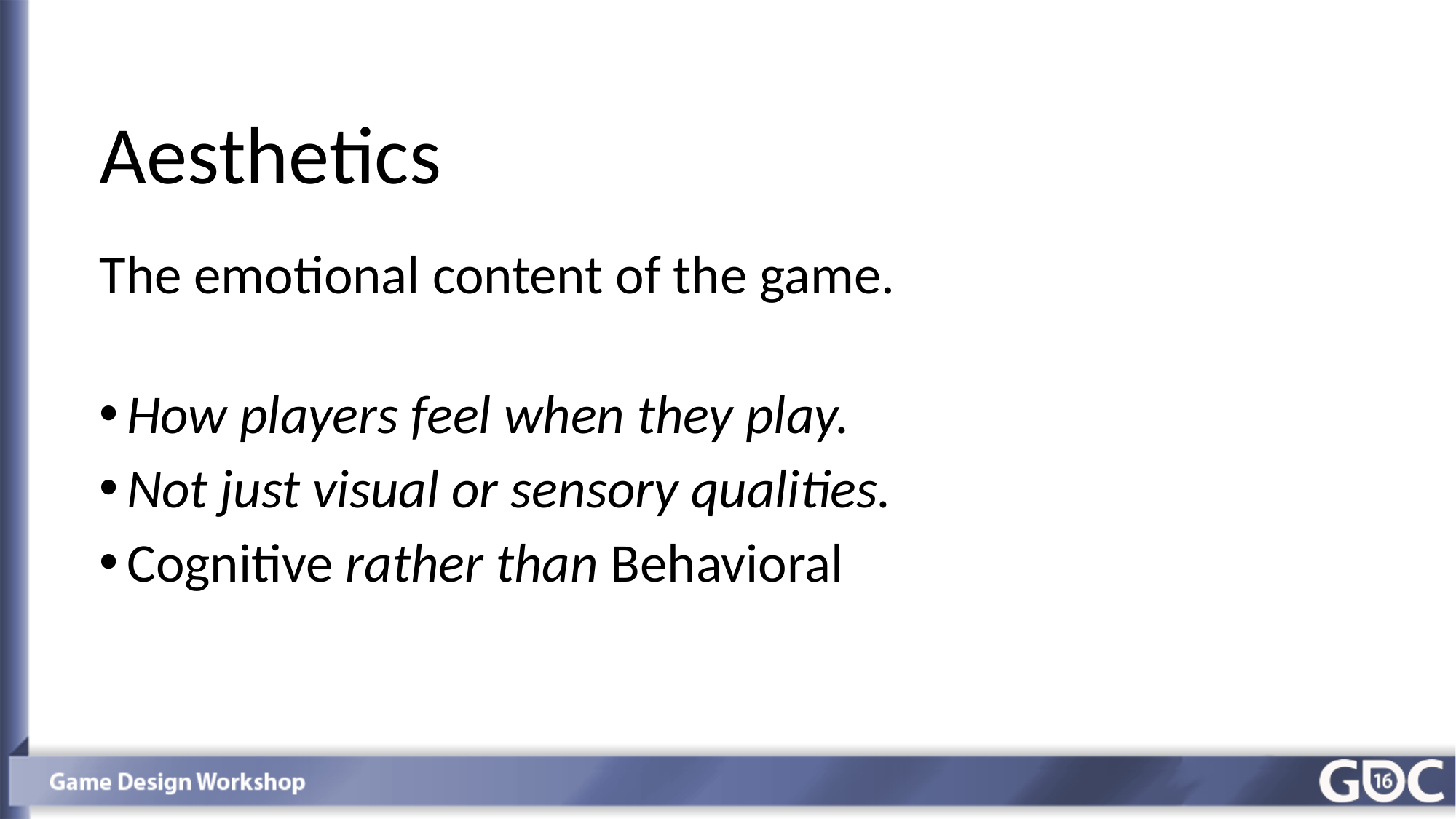

# Aesthetics
The emotional content of the game.
How players feel when they play.
Not just visual or sensory qualities.
Cognitive rather than Behavioral